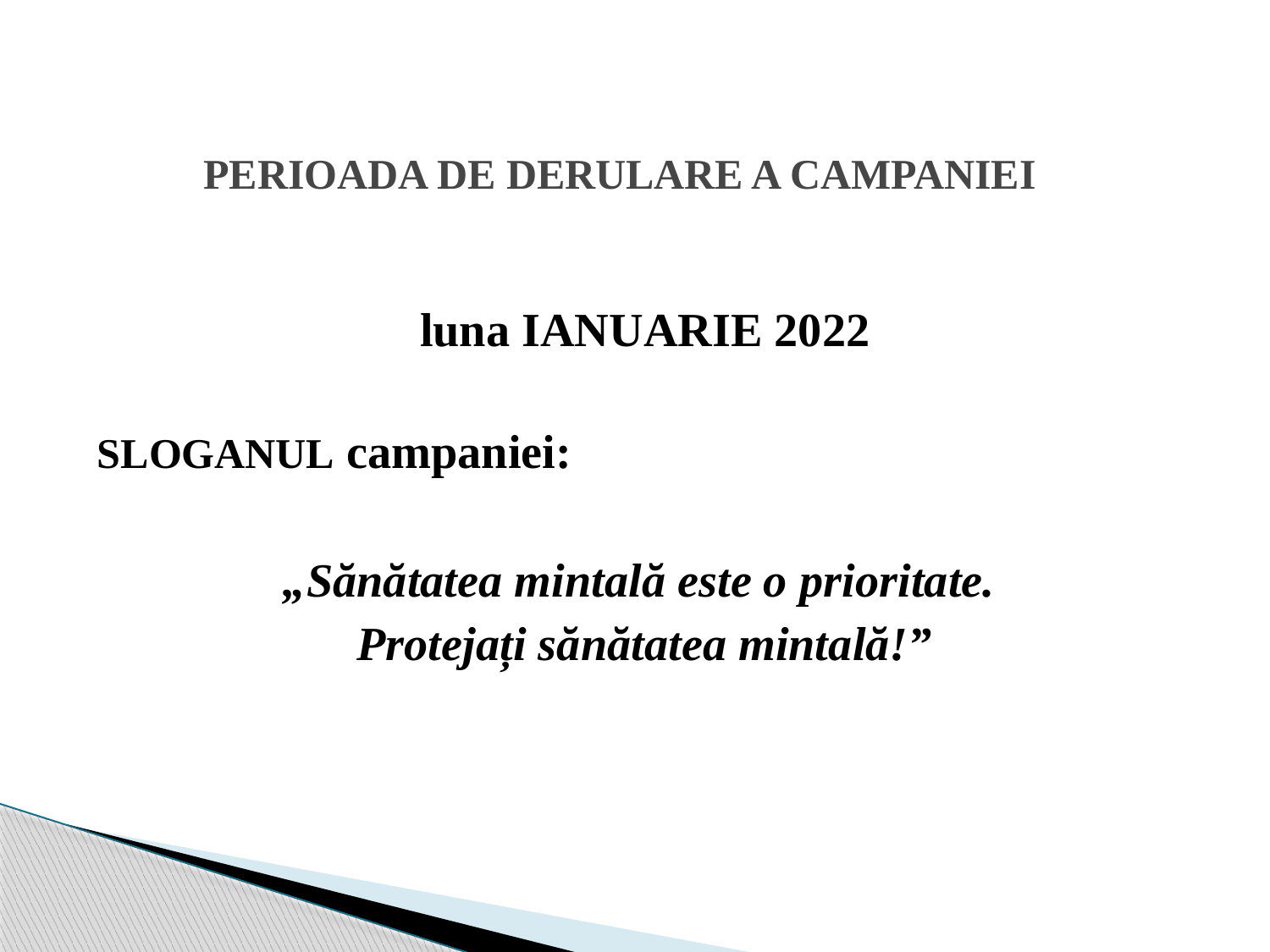

# PERIOADA DE DERULARE A CAMPANIEI

luna IANUARIE 2022

SLOGANUL campaniei:

„Sănătatea mintală este o prioritate.
Protejați sănătatea mintală!”